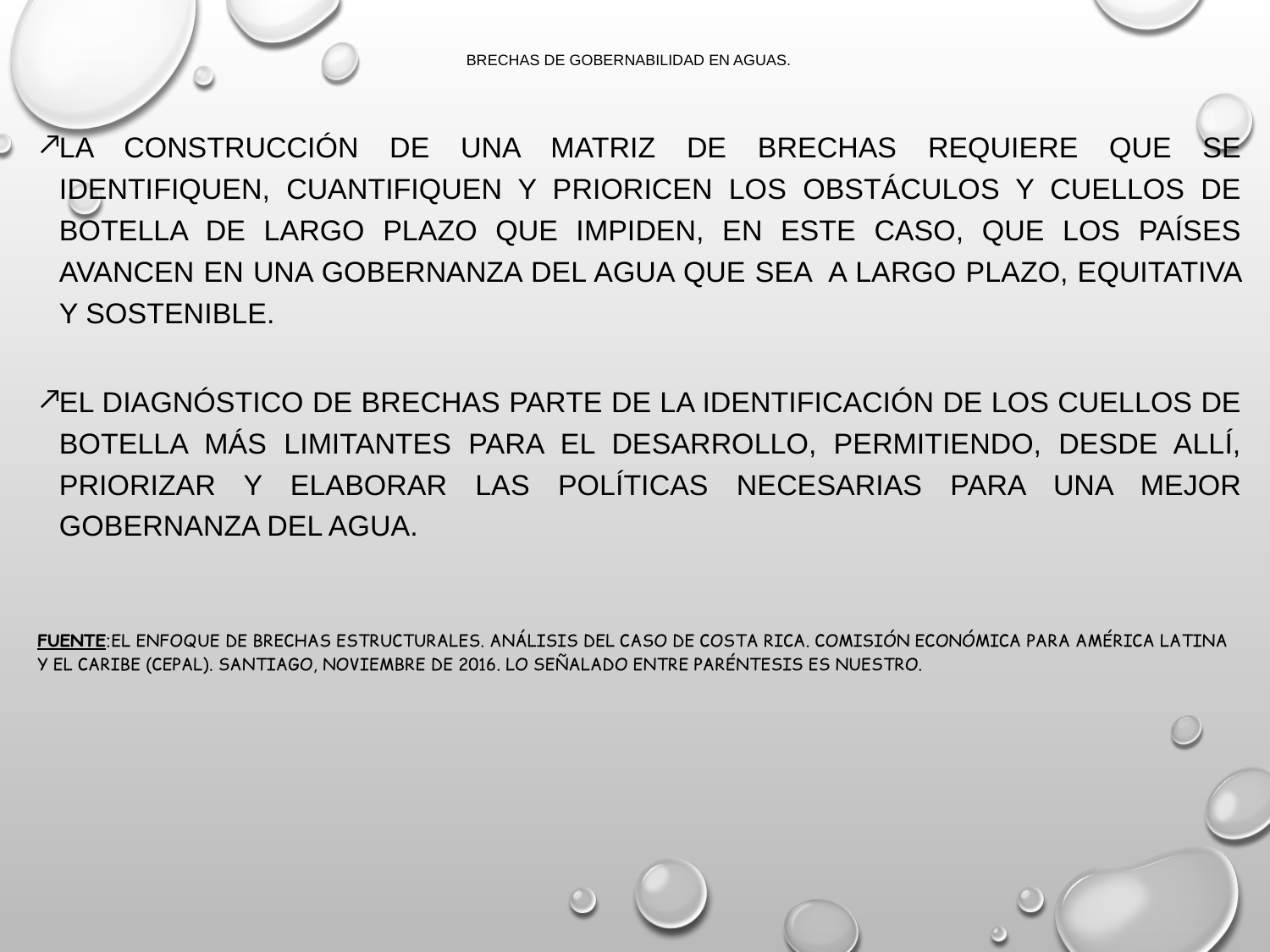

# brechas de gobernabilidad en aguas.
La construcción de una matriz de brechas requiere que se identifiquen, cuantifiquen y prioricen los obstáculos y cuellos de botella de largo plazo que impiden, en este caso, que los países avancen en una gobernanza del agua que sea  a largo plazo, equitativa y sostenible.

El diagnóstico de brechas parte de la identificación de los cuellos de botella más limitantes para el desarrollo, permitiendo, desde allí, priorizar y elaborar las políticas necesarias para una mejor gobernanza del agua.

Fuente:El enfoque de brechas estructurales. Análisis del caso de Costa Rica. Comisión Económica para América Latina y el Caribe (CEPAL). Santiago, noviembre de 2016. Lo señalado entre paréntesis es nuestro.